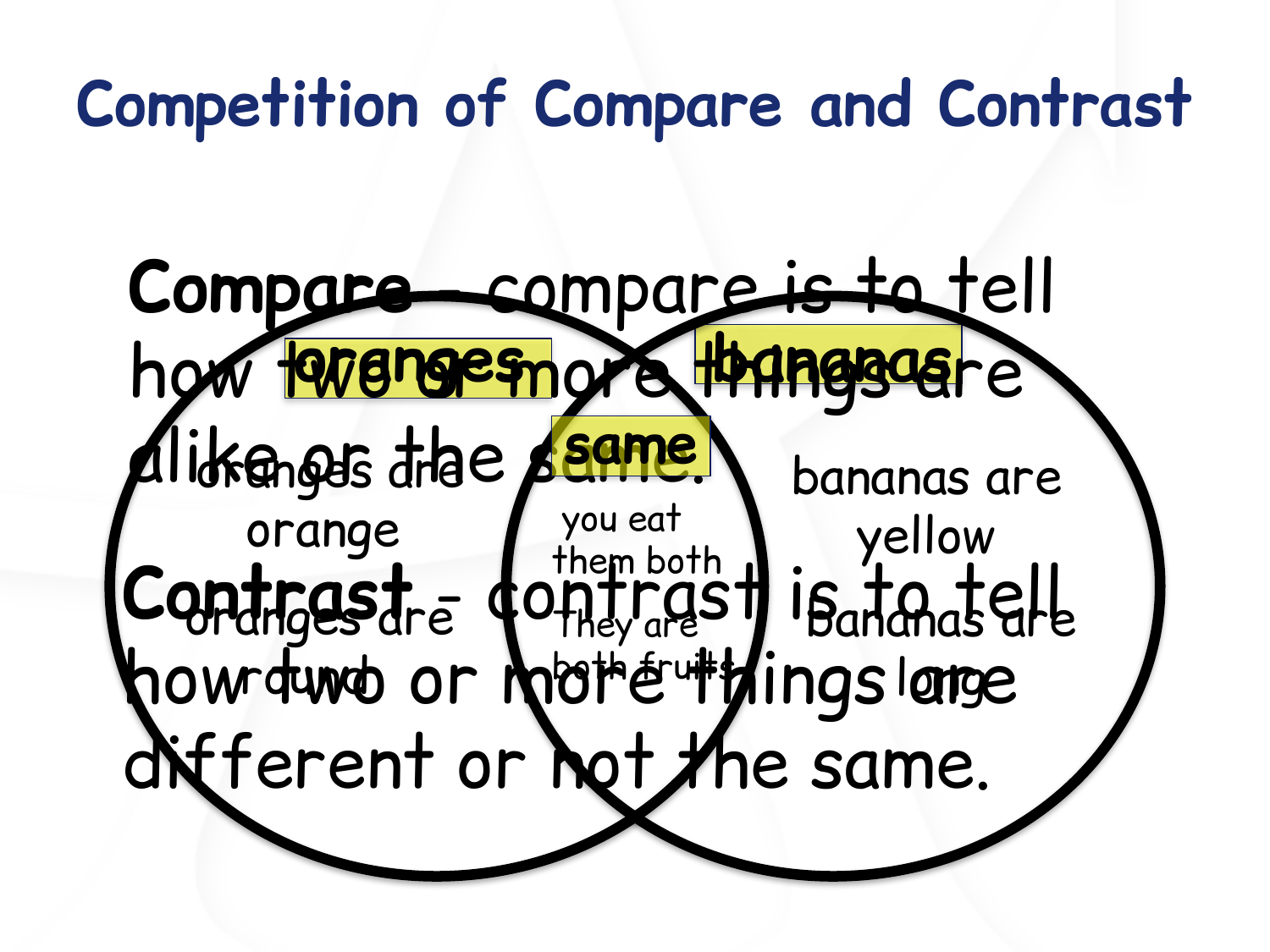

# Competition of Compare and Contrast
Compare - compare is to tell how two or more things are alike or the same.

oranges
bananas

same

oranges are orange
bananas are yellow
 you eat them both
Contrast - contrast is to tell how two or more things are different or not the same.
oranges are round
bananas are long
They are both fruits